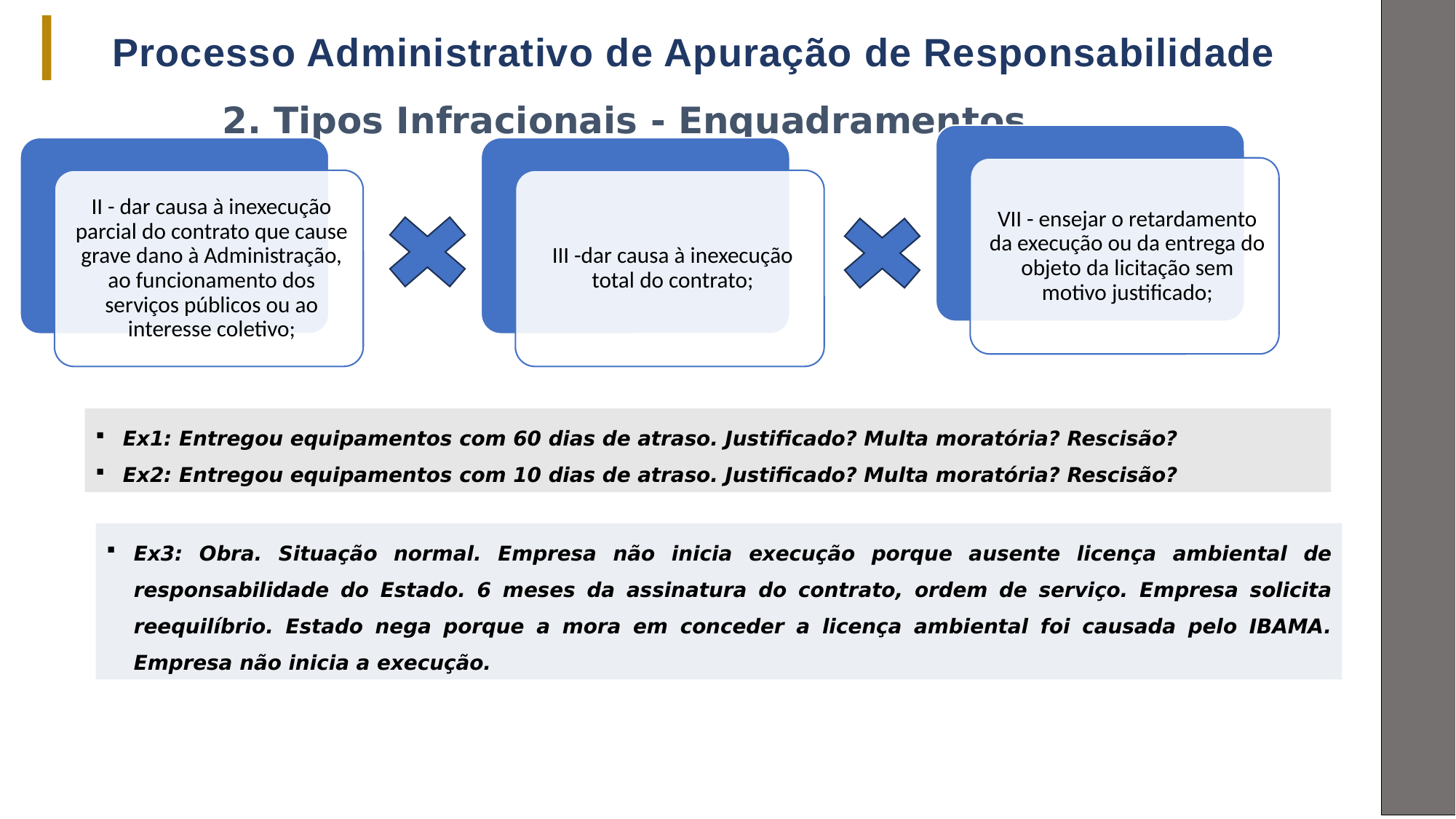

Processo Administrativo de Apuração de Responsabilidade
2. Tipos Infracionais - Enquadramentos
II - dar causa à inexecução parcial do contrato que cause grave dano à Administração, ao funcionamento dos serviços públicos ou ao interesse coletivo;
III -dar causa à inexecução total do contrato;
VII - ensejar o retardamento da execução ou da entrega do objeto da licitação sem motivo justificado;

Ex1: Entregou equipamentos com 60 dias de atraso. Justificado? Multa moratória? Rescisão?
Ex2: Entregou equipamentos com 10 dias de atraso. Justificado? Multa moratória? Rescisão?
Ex3: Obra. Situação normal. Empresa não inicia execução porque ausente licença ambiental de responsabilidade do Estado. 6 meses da assinatura do contrato, ordem de serviço. Empresa solicita reequilíbrio. Estado nega porque a mora em conceder a licença ambiental foi causada pelo IBAMA. Empresa não inicia a execução.